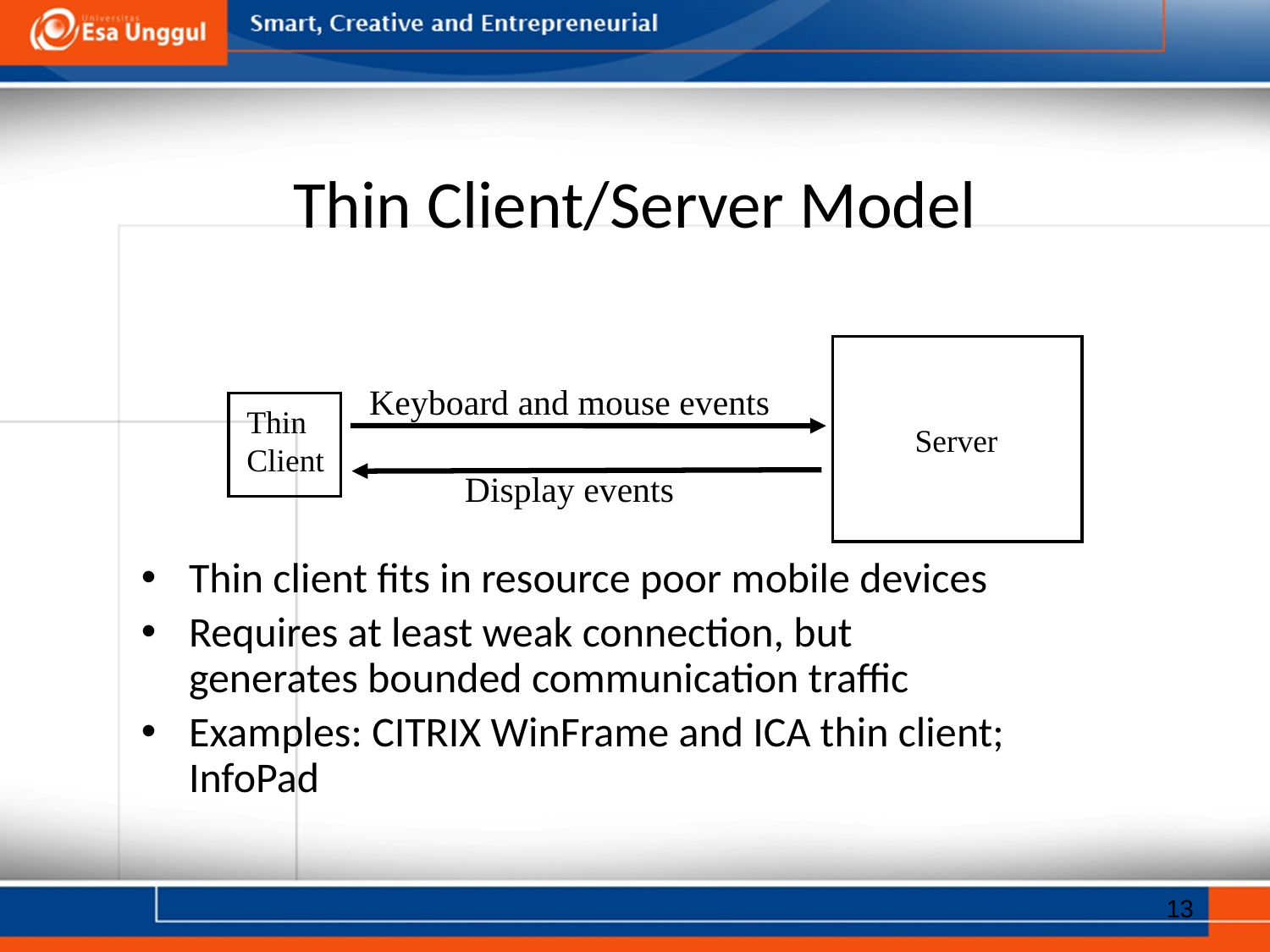

# Thin Client/Server Model

Keyboard and mouse events

Thin
Client
Server

Display events

Thin client fits in resource poor mobile devices
Requires at least weak connection, but generates bounded communication traffic
Examples: CITRIX WinFrame and ICA thin client; InfoPad
13